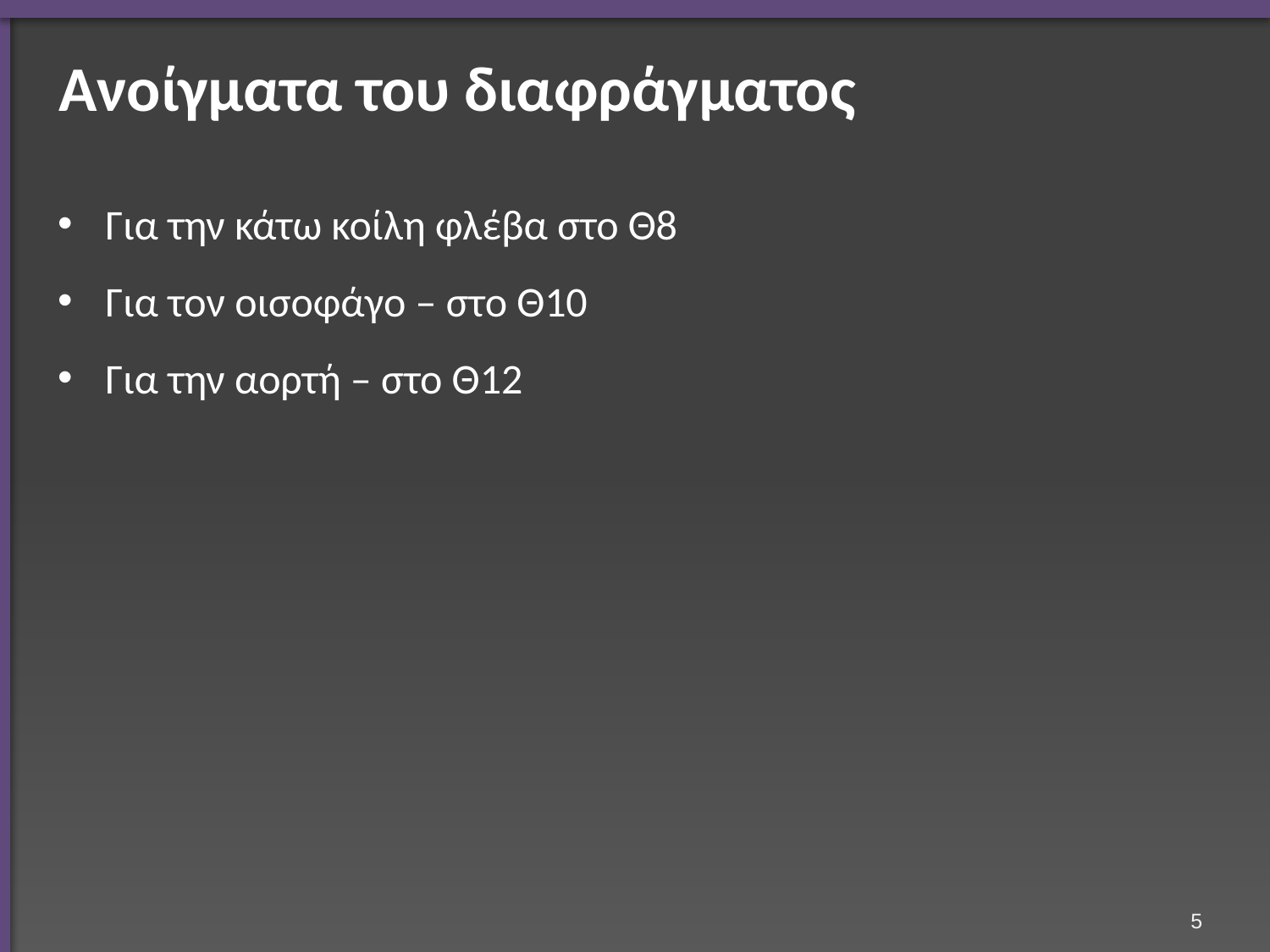

# Ανοίγματα του διαφράγματος
Για την κάτω κοίλη φλέβα στο Θ8
Για τον οισοφάγο – στο Θ10
Για την αορτή – στο Θ12
5